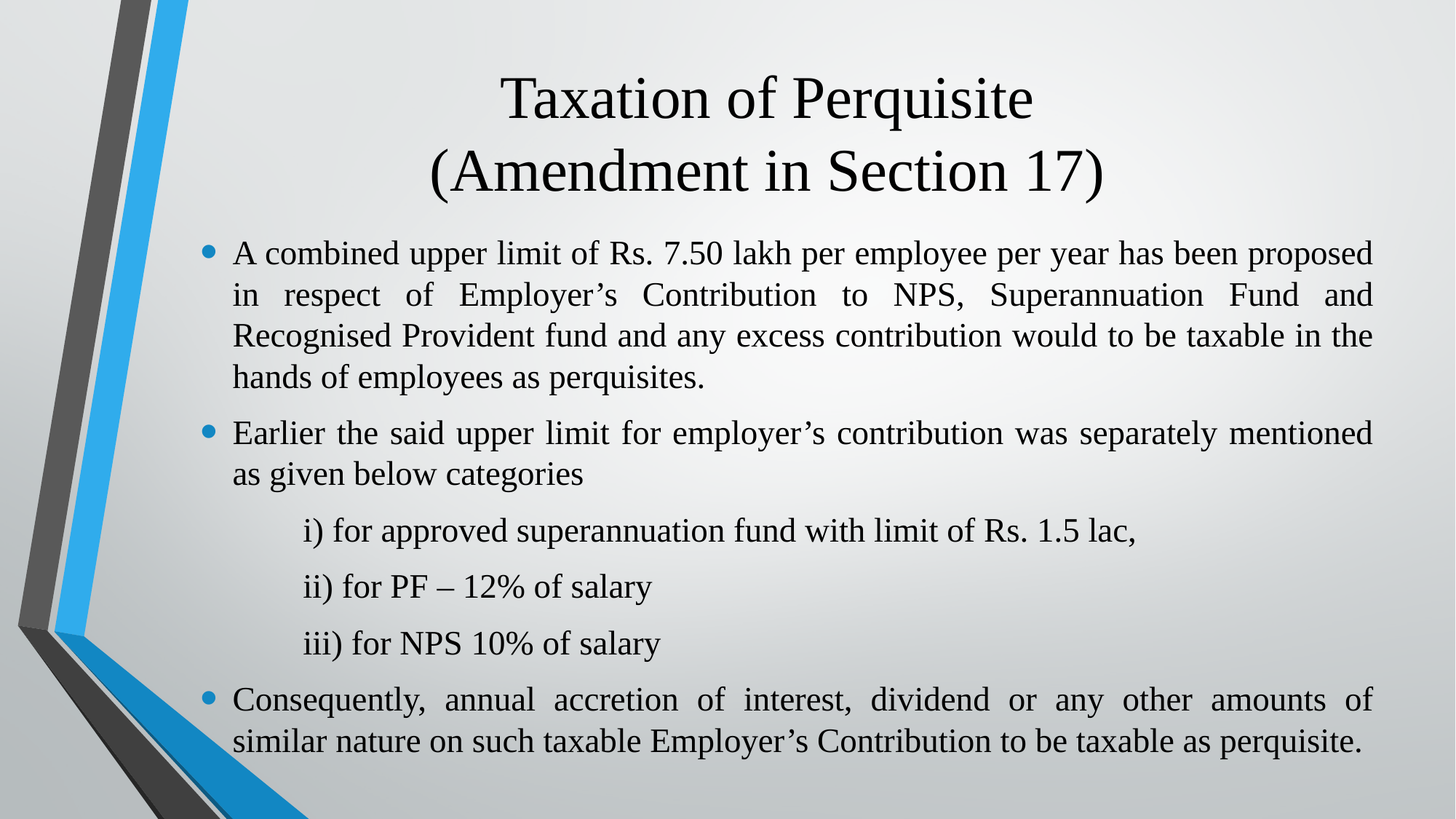

# Taxation of Perquisite (Amendment in Section 17)
A combined upper limit of Rs. 7.50 lakh per employee per year has been proposed in respect of Employer’s Contribution to NPS, Superannuation Fund and Recognised Provident fund and any excess contribution would to be taxable in the hands of employees as perquisites.
Earlier the said upper limit for employer’s contribution was separately mentioned as given below categories
	i) for approved superannuation fund with limit of Rs. 1.5 lac,
	ii) for PF – 12% of salary
	iii) for NPS 10% of salary
Consequently, annual accretion of interest, dividend or any other amounts of similar nature on such taxable Employer’s Contribution to be taxable as perquisite.